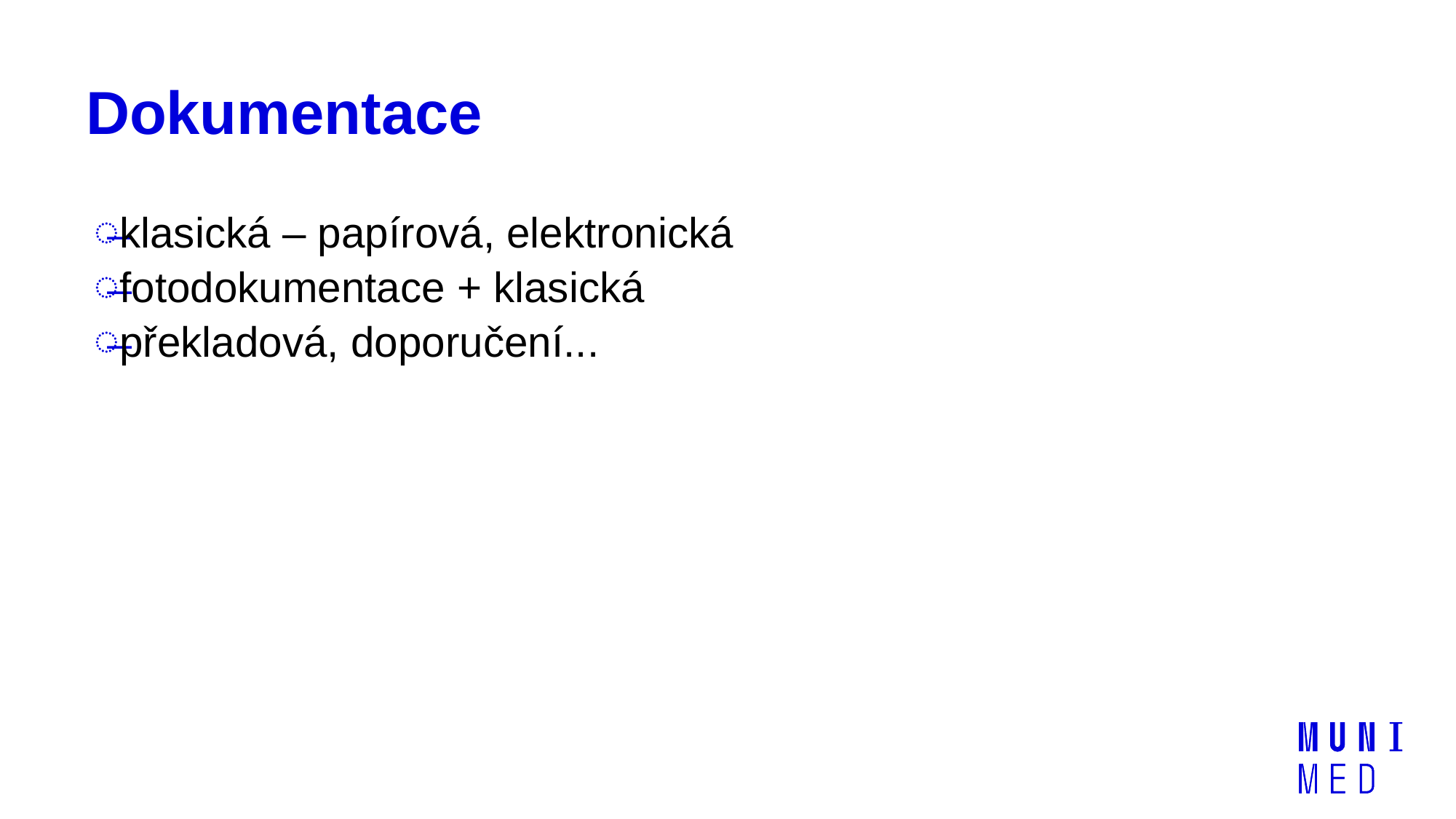

# Dokumentace
klasická – papírová, elektronická
fotodokumentace + klasická
překladová, doporučení...